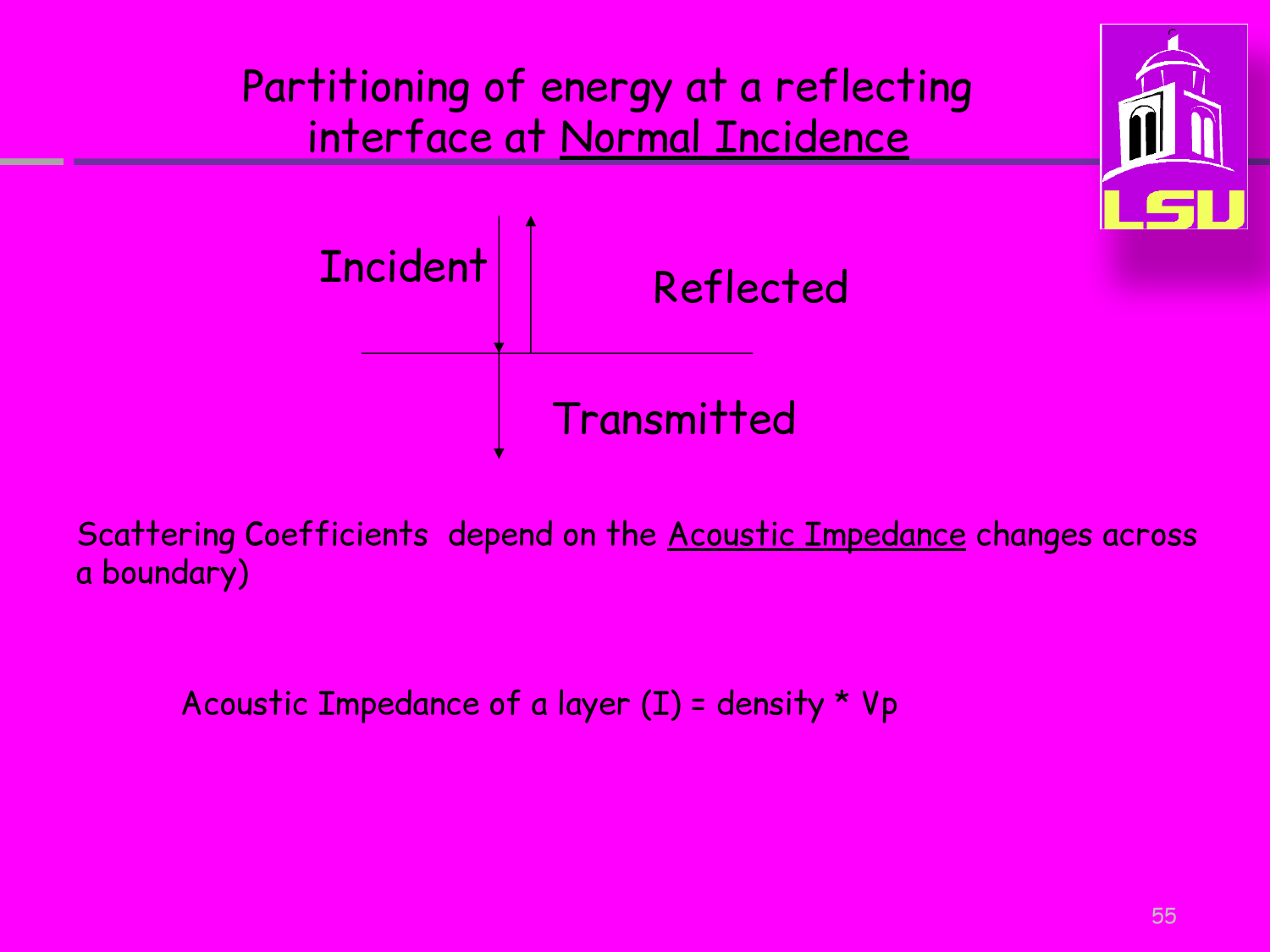

Partitioning of energy at a reflecting interface at Normal Incidence

Incident
Reflected

Transmitted
Scattering Coefficients  depend on the Acoustic Impedance changes across a boundary)
Acoustic Impedance of a layer (I) = density * Vp